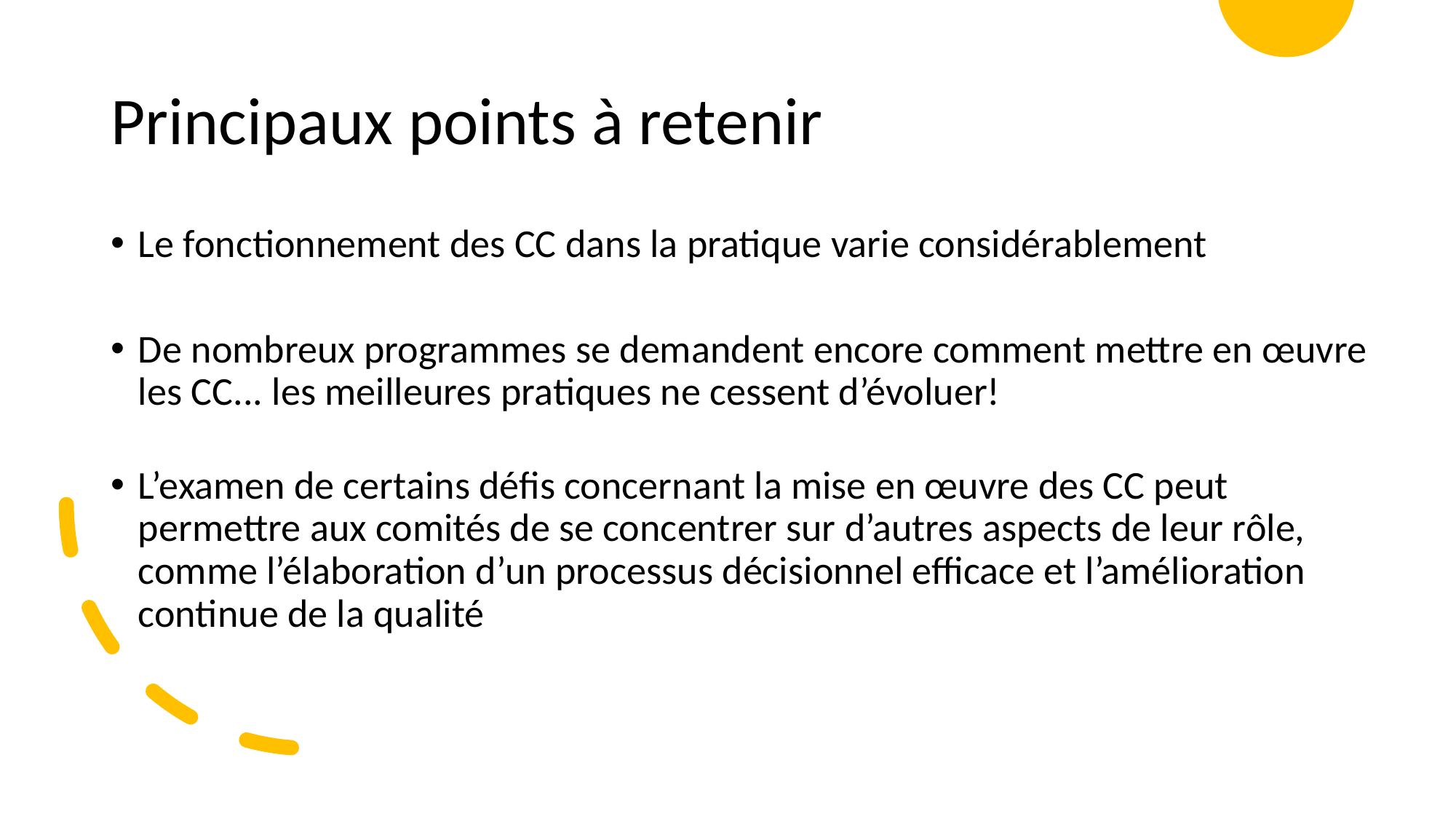

# Principaux points à retenir
Le fonctionnement des CC dans la pratique varie considérablement
De nombreux programmes se demandent encore comment mettre en œuvre les CC... les meilleures pratiques ne cessent d’évoluer!
L’examen de certains défis concernant la mise en œuvre des CC peut permettre aux comités de se concentrer sur d’autres aspects de leur rôle, comme l’élaboration d’un processus décisionnel efficace et l’amélioration continue de la qualité